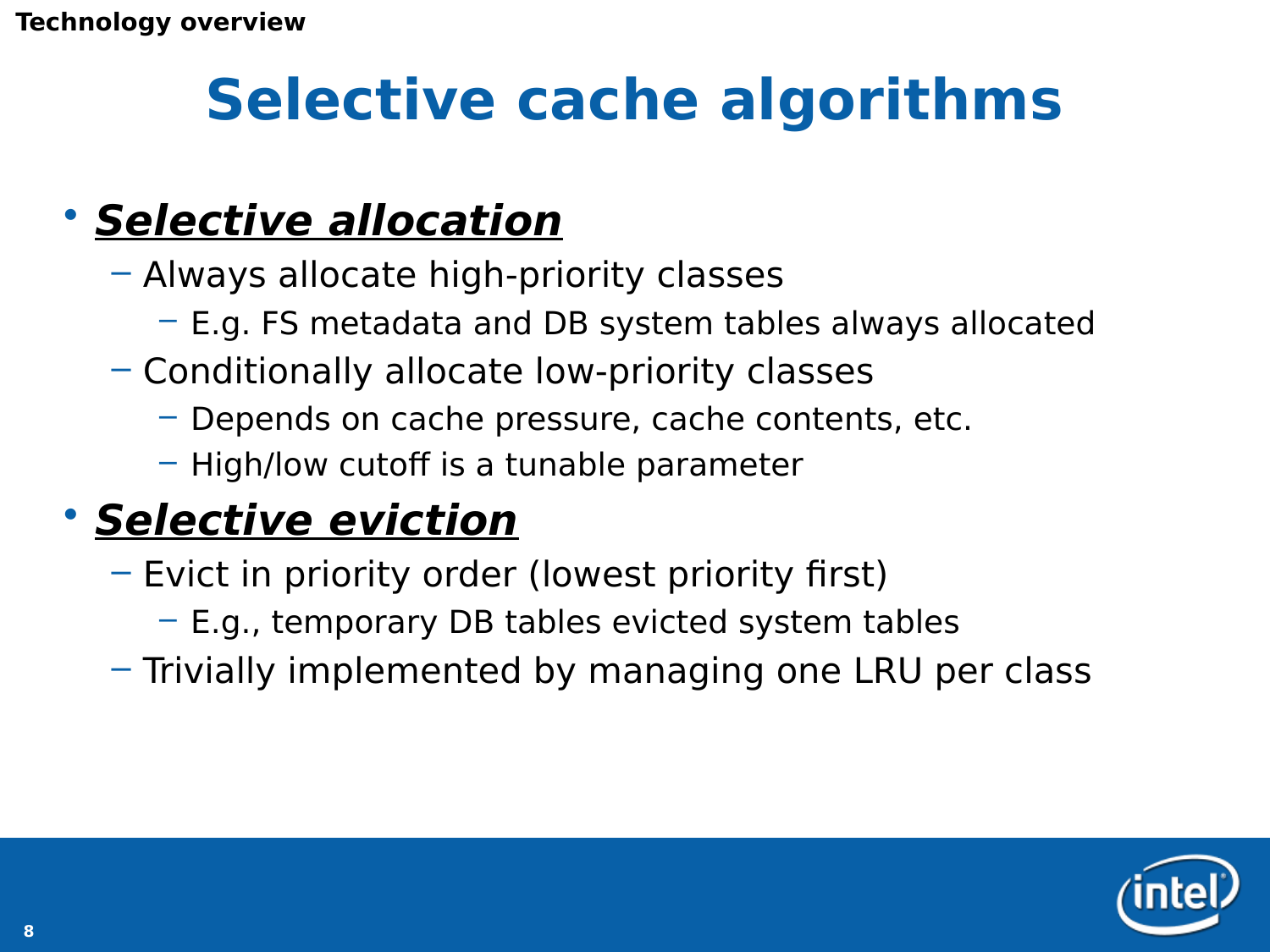

Technology overview
# Selective cache algorithms
Selective allocation
Always allocate high-priority classes
E.g. FS metadata and DB system tables always allocated
Conditionally allocate low-priority classes
Depends on cache pressure, cache contents, etc.
High/low cutoff is a tunable parameter
Selective eviction
Evict in priority order (lowest priority first)
E.g., temporary DB tables evicted system tables
Trivially implemented by managing one LRU per class